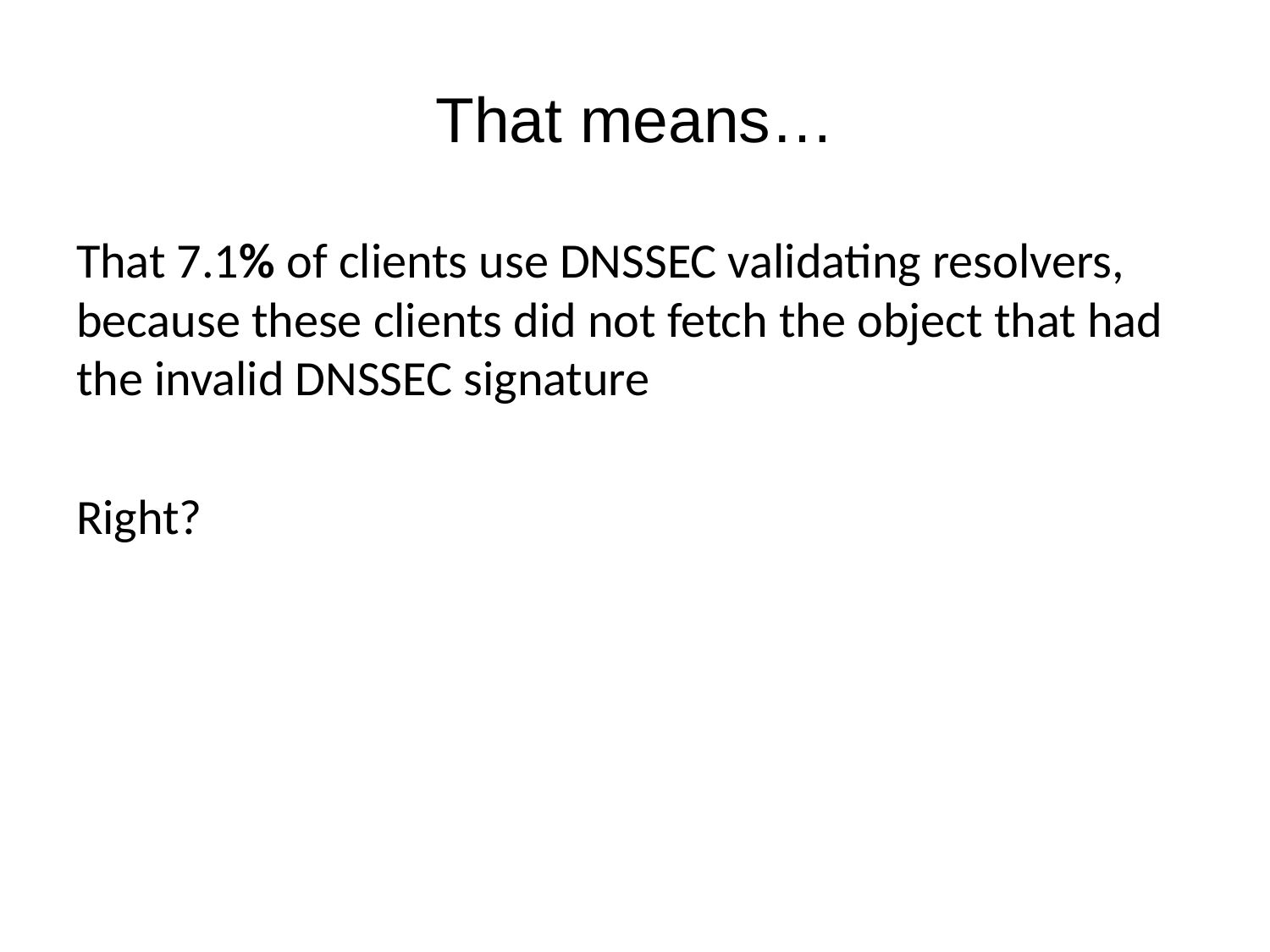

# That means…
That 7.1% of clients use DNSSEC validating resolvers, because these clients did not fetch the object that had the invalid DNSSEC signature

Right?